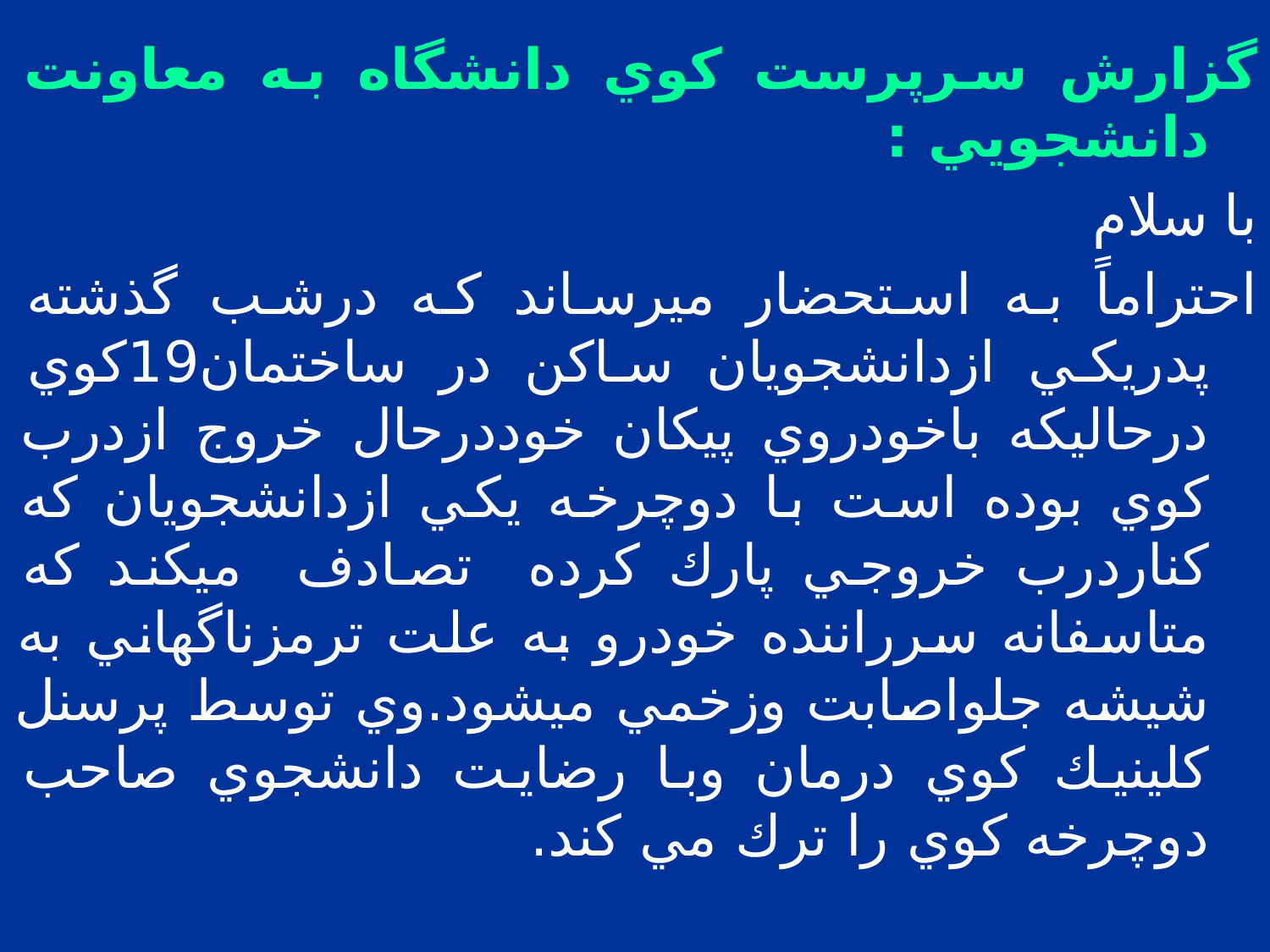

گزارش سرپرست كوي دانشگاه به معاونت دانشجويي :
با سلام
احتراماً به استحضار ميرساند كه درشب گذشته پدريكي ازدانشجويان ساكن در ساختمان19كوي درحاليكه باخودروي پيكان خوددرحال خروج ازدرب كوي بوده است با دوچرخه يكي ازدانشجويان كه كناردرب خروجي پارك كرده  تصادف  ميكند كه متاسفانه سرراننده خودرو به علت ترمزناگهاني به شيشه جلواصابت وزخمي ميشود.وي توسط پرسنل كلينيك كوي درمان وبا رضايت دانشجوي صاحب دوچرخه كوي را ترك مي كند.